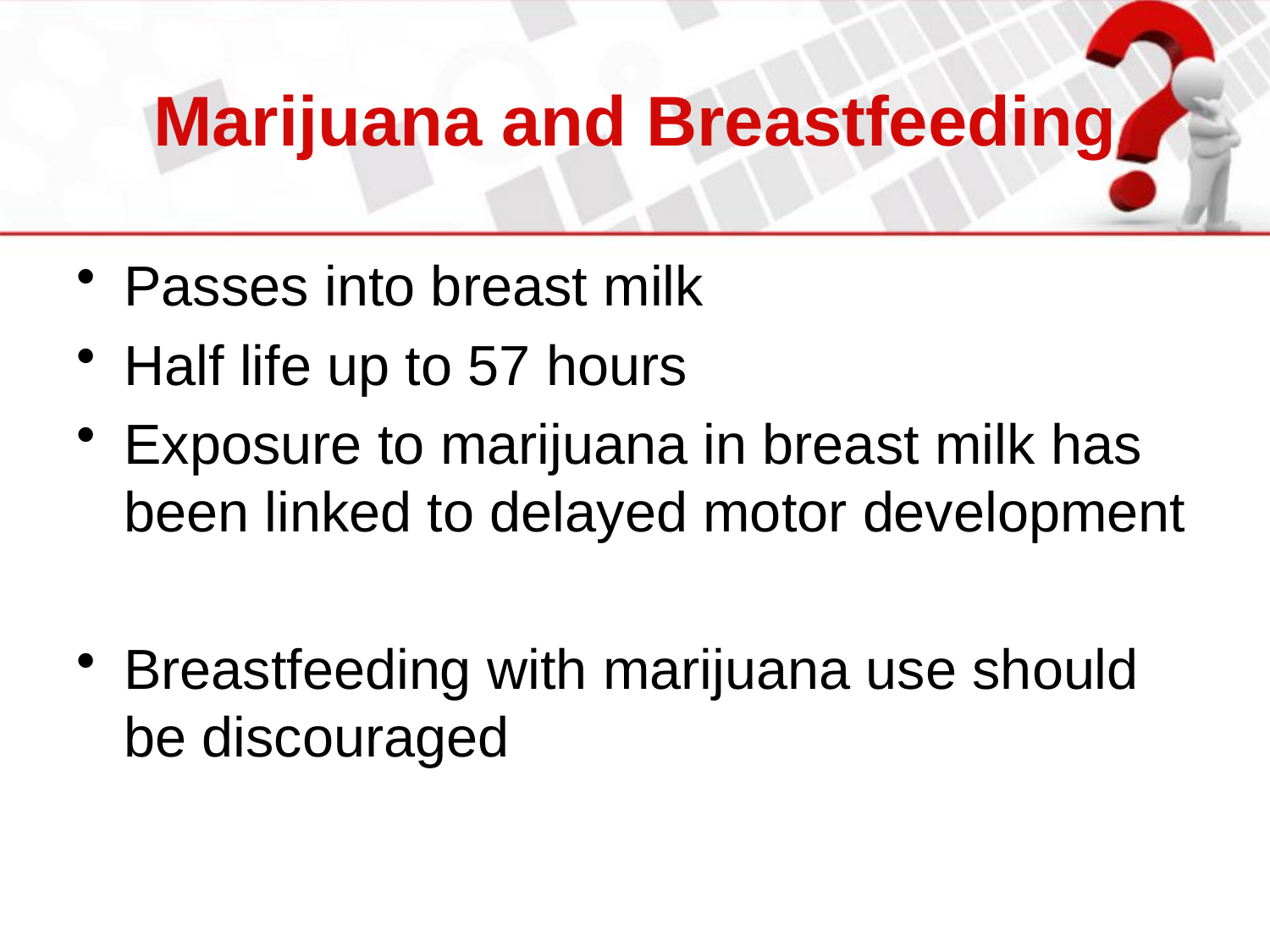

# Marijuana and Breastfeeding
Passes into breast milk
Half life up to 57 hours
Exposure to marijuana in breast milk has been linked to delayed motor development

Breastfeeding with marijuana use should be discouraged